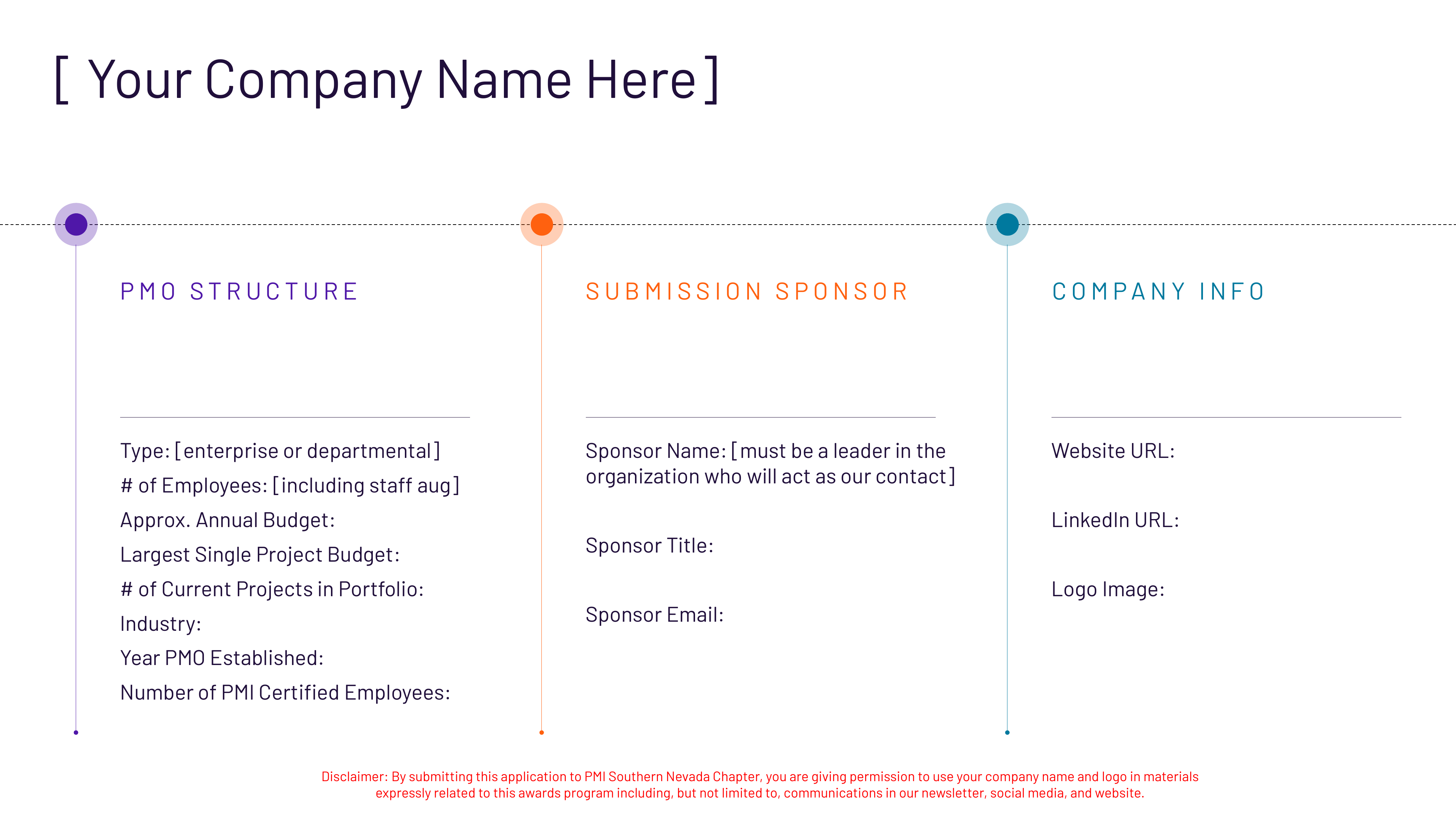

# [ Your Company Name Here]
PMO Structure
Submission Sponsor
Company info
Type: [enterprise or departmental]
# of Employees: [including staff aug]
Approx. Annual Budget:
Largest Single Project Budget:
# of Current Projects in Portfolio:
Industry:
Year PMO Established:
Number of PMI Certified Employees:

Sponsor Name: [must be a leader in the organization who will act as our contact]

Sponsor Title:

Sponsor Email:

Website URL:

LinkedIn URL:

Logo Image: